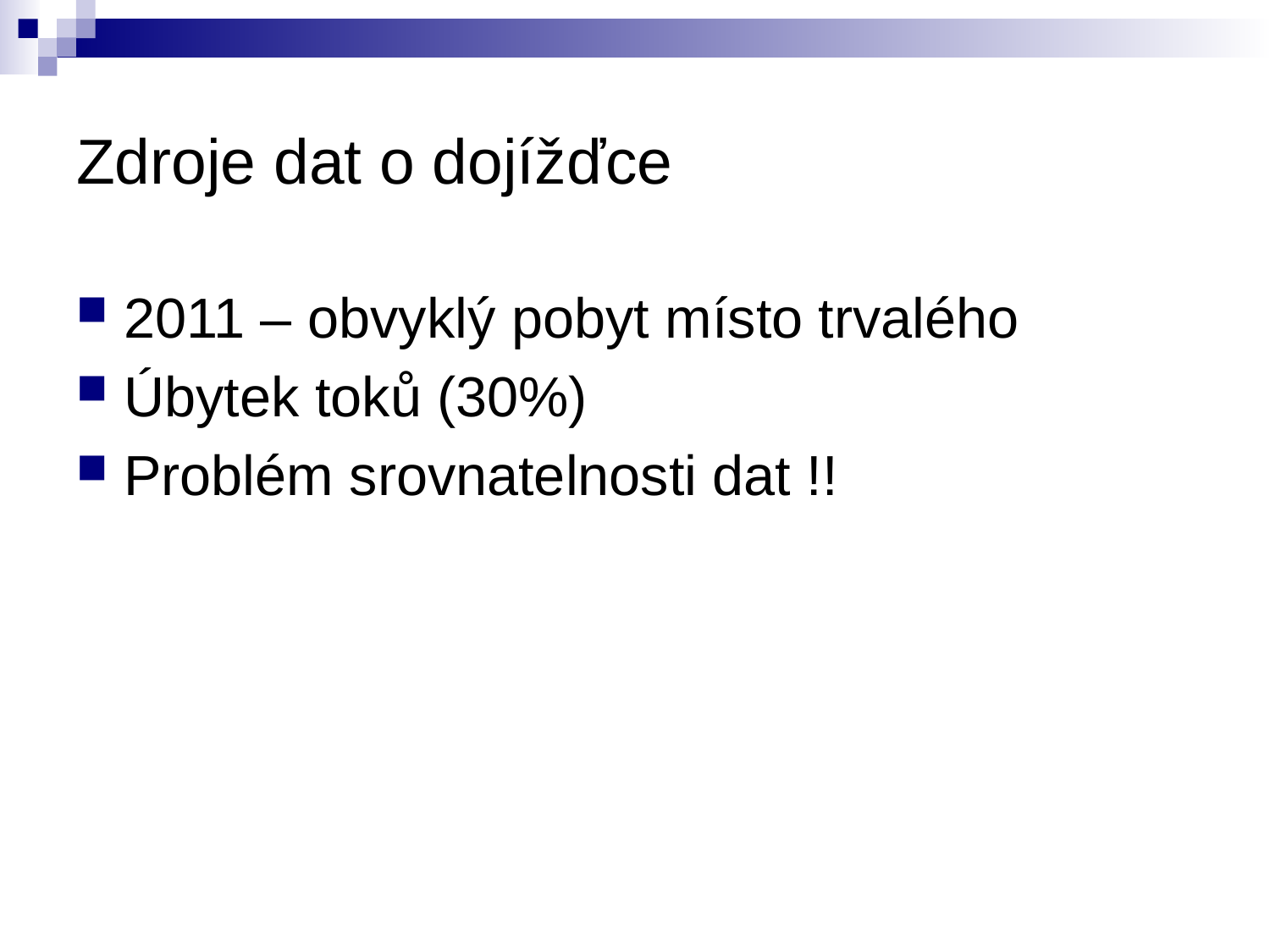

# Zdroje dat o dojížďce
2011 – obvyklý pobyt místo trvalého
Úbytek toků (30%)
Problém srovnatelnosti dat !!